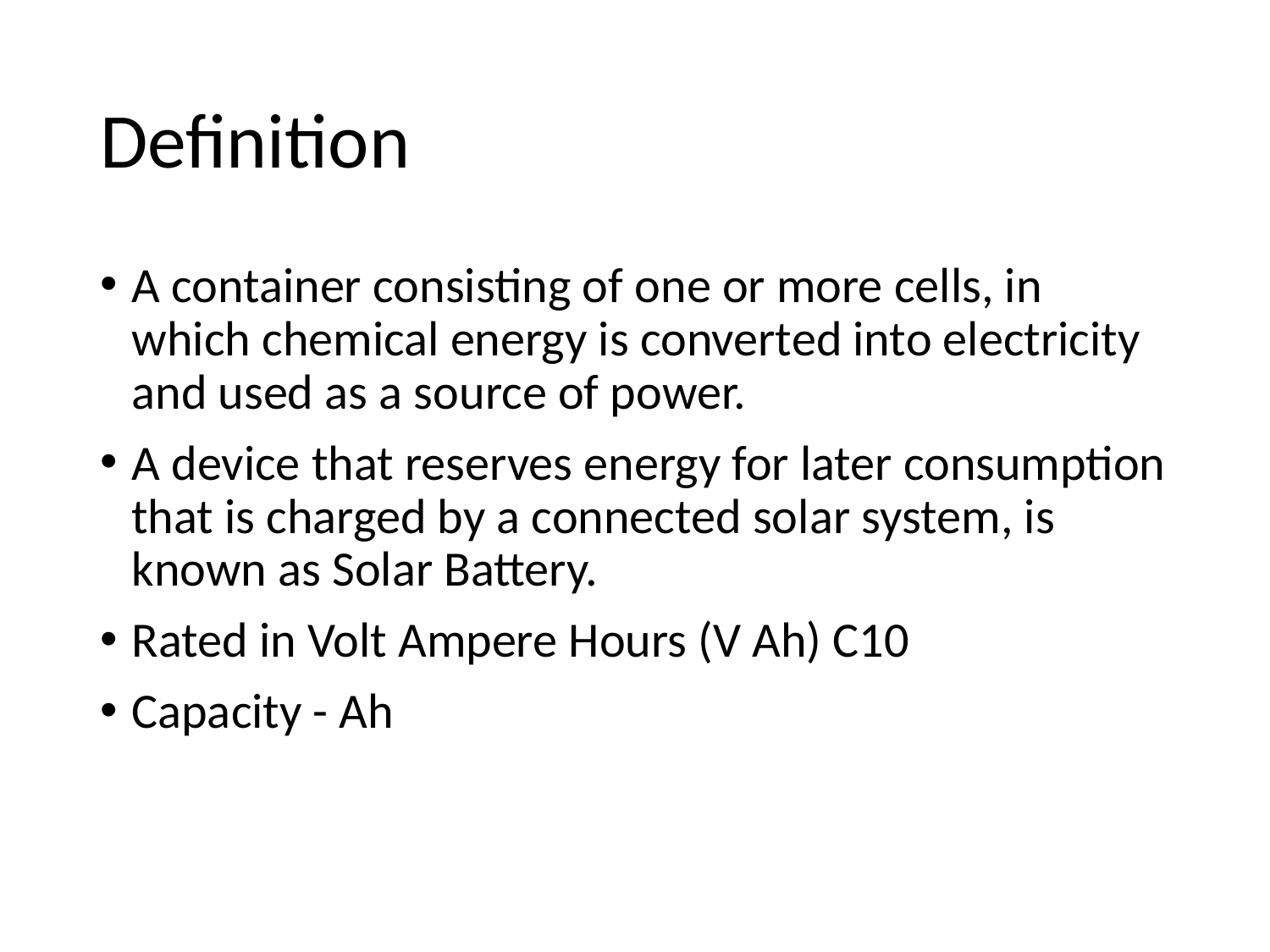

# Definition
A container consisting of one or more cells, in which chemical energy is converted into electricity and used as a source of power.
A device that reserves energy for later consumption that is charged by a connected solar system, is known as Solar Battery.
Rated in Volt Ampere Hours (V Ah) C10
Capacity - Ah